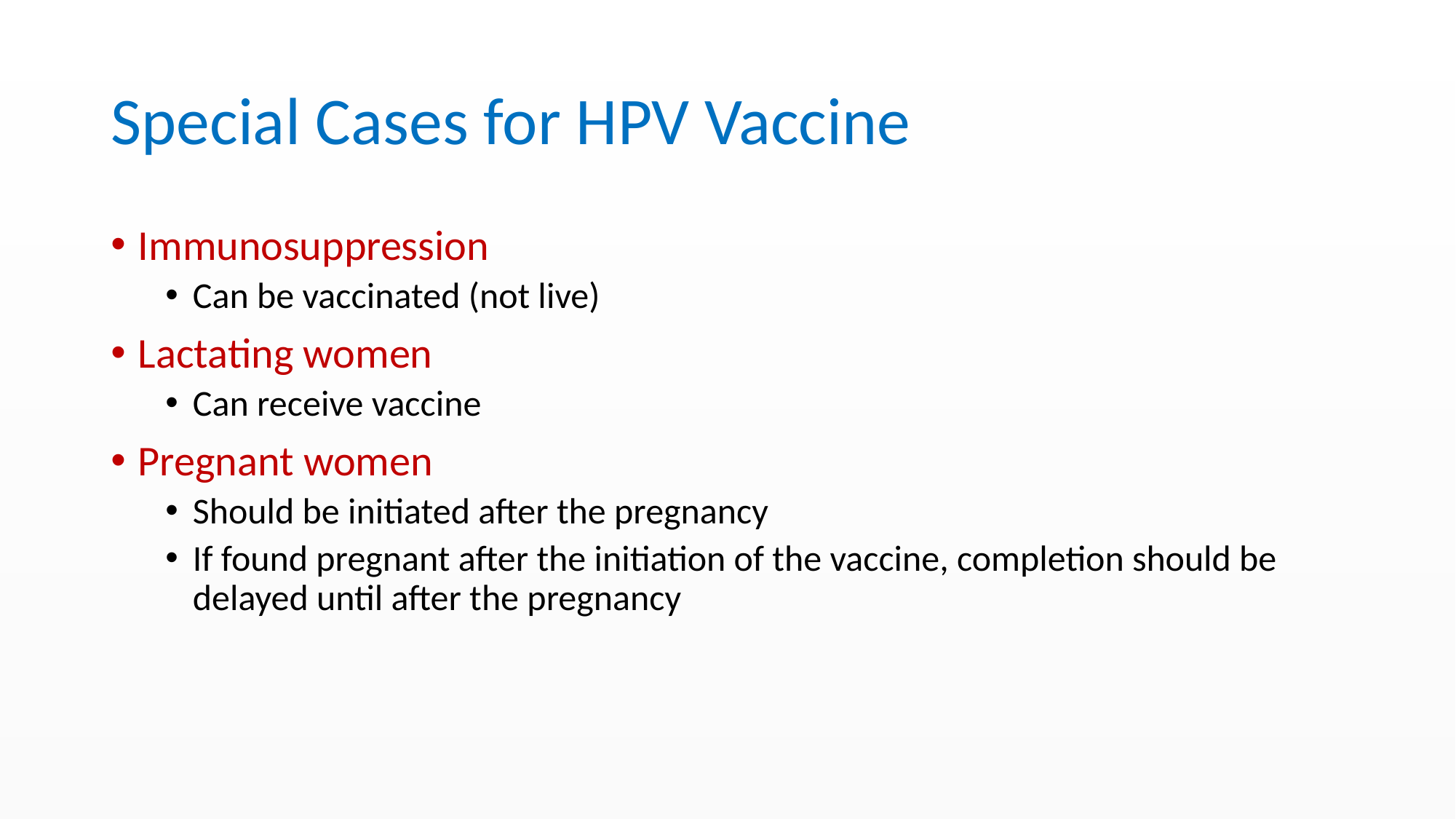

# Special Cases for HPV Vaccine
Immunosuppression
Can be vaccinated (not live)
Lactating women
Can receive vaccine
Pregnant women
Should be initiated after the pregnancy
If found pregnant after the initiation of the vaccine, completion should be delayed until after the pregnancy